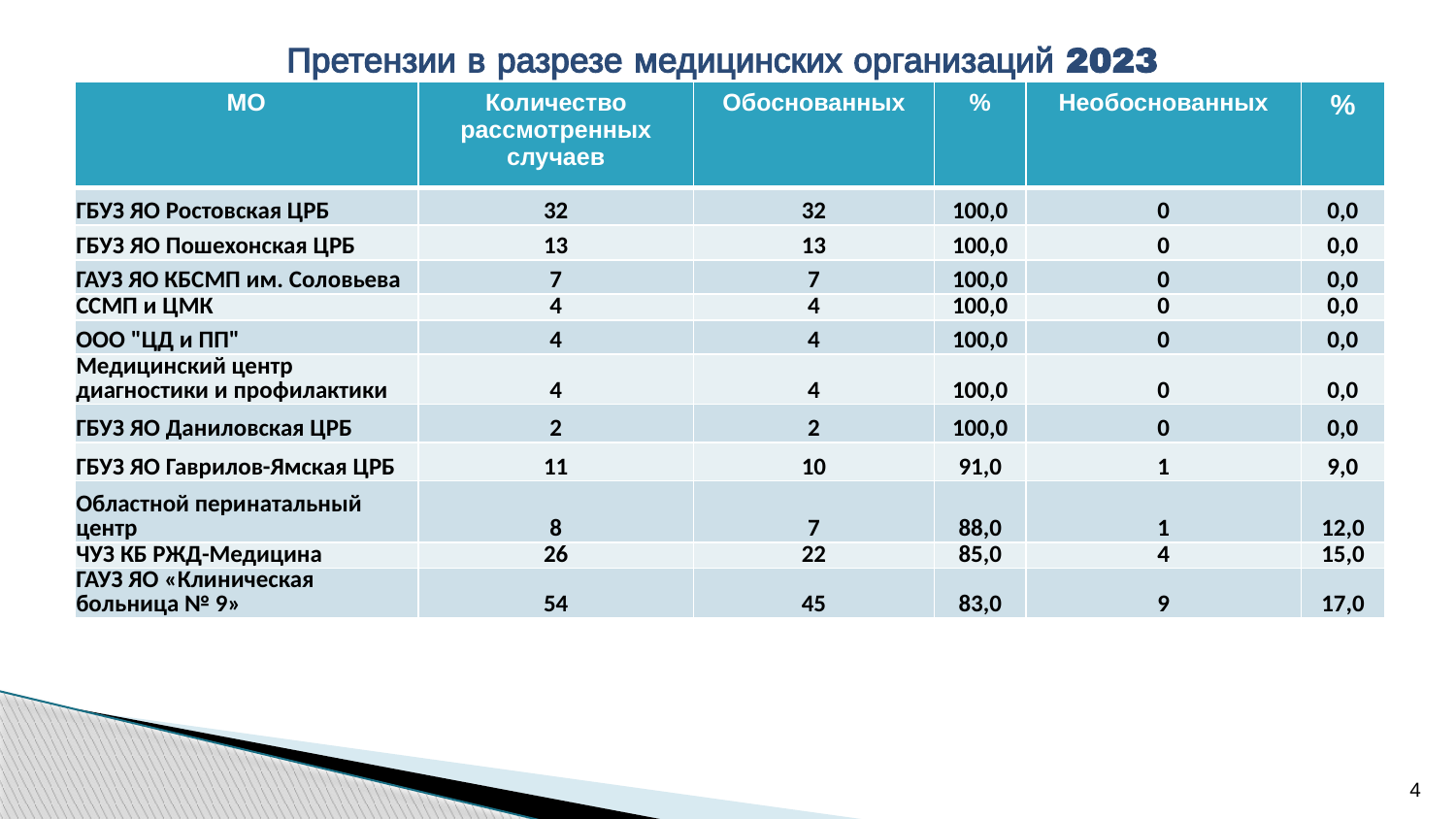

# Претензии в разрезе медицинских организаций 2023
| МО | Количество рассмотренных случаев | Обоснованных | % | Необоснованных | % |
| --- | --- | --- | --- | --- | --- |
| ГБУЗ ЯО Ростовская ЦРБ | 32 | 32 | 100,0 | 0 | 0,0 |
| ГБУЗ ЯО Пошехонская ЦРБ | 13 | 13 | 100,0 | 0 | 0,0 |
| ГАУЗ ЯО КБСМП им. Соловьева | 7 | 7 | 100,0 | 0 | 0,0 |
| ССМП и ЦМК | 4 | 4 | 100,0 | 0 | 0,0 |
| ООО "ЦД и ПП" | 4 | 4 | 100,0 | 0 | 0,0 |
| Медицинский центр диагностики и профилактики | 4 | 4 | 100,0 | 0 | 0,0 |
| ГБУЗ ЯО Даниловская ЦРБ | 2 | 2 | 100,0 | 0 | 0,0 |
| ГБУЗ ЯО Гаврилов-Ямская ЦРБ | 11 | 10 | 91,0 | 1 | 9,0 |
| Областной перинатальный центр | 8 | 7 | 88,0 | 1 | 12,0 |
| ЧУЗ КБ РЖД-Медицина | 26 | 22 | 85,0 | 4 | 15,0 |
| ГАУЗ ЯО «Клиническая больница № 9» | 54 | 45 | 83,0 | 9 | 17,0 |
4